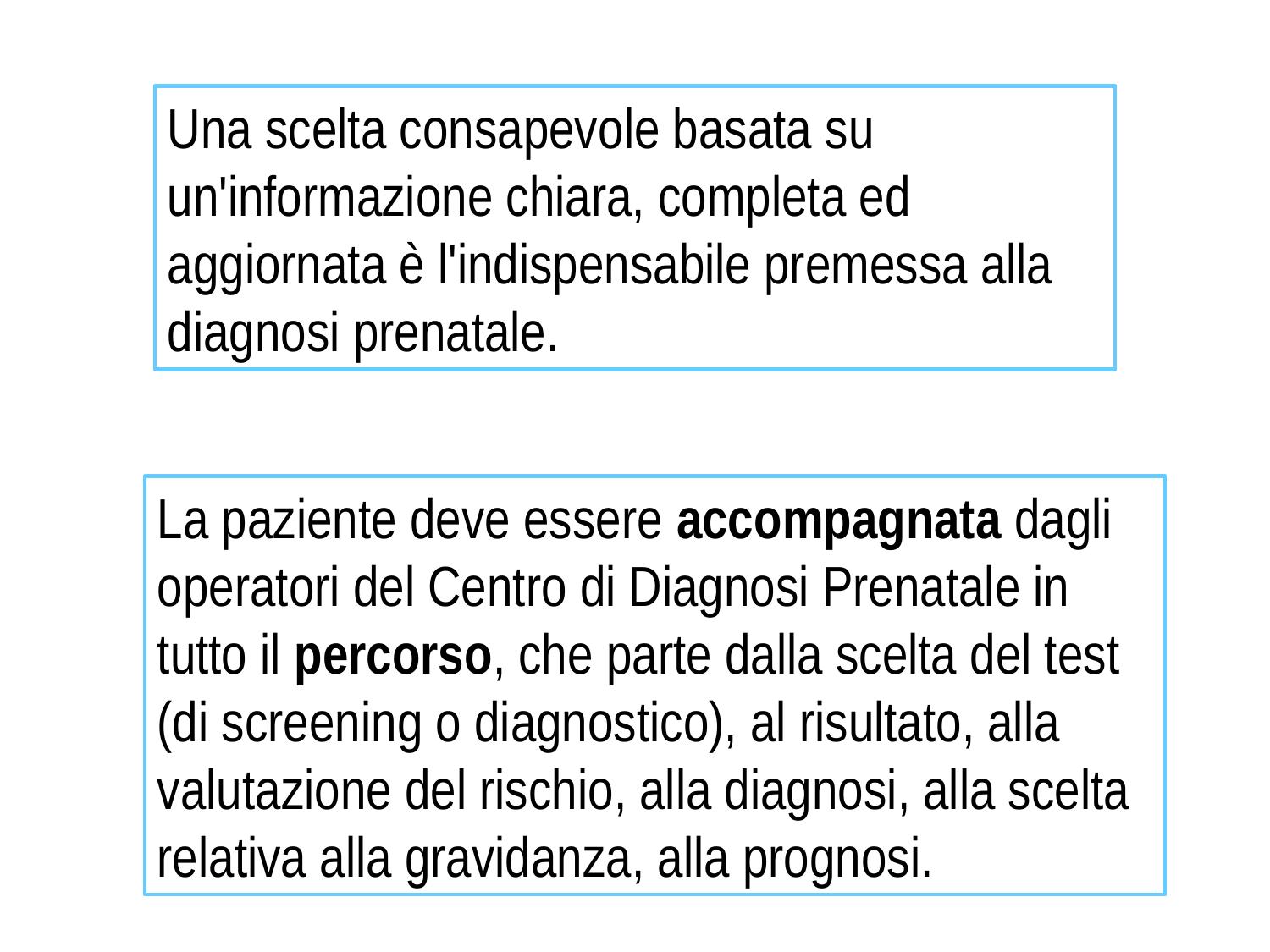

Una scelta consapevole basata su un'informazione chiara, completa ed aggiornata è l'indispensabile premessa alla diagnosi prenatale.
La paziente deve essere accompagnata dagli operatori del Centro di Diagnosi Prenatale in tutto il percorso, che parte dalla scelta del test (di screening o diagnostico), al risultato, alla valutazione del rischio, alla diagnosi, alla scelta relativa alla gravidanza, alla prognosi.